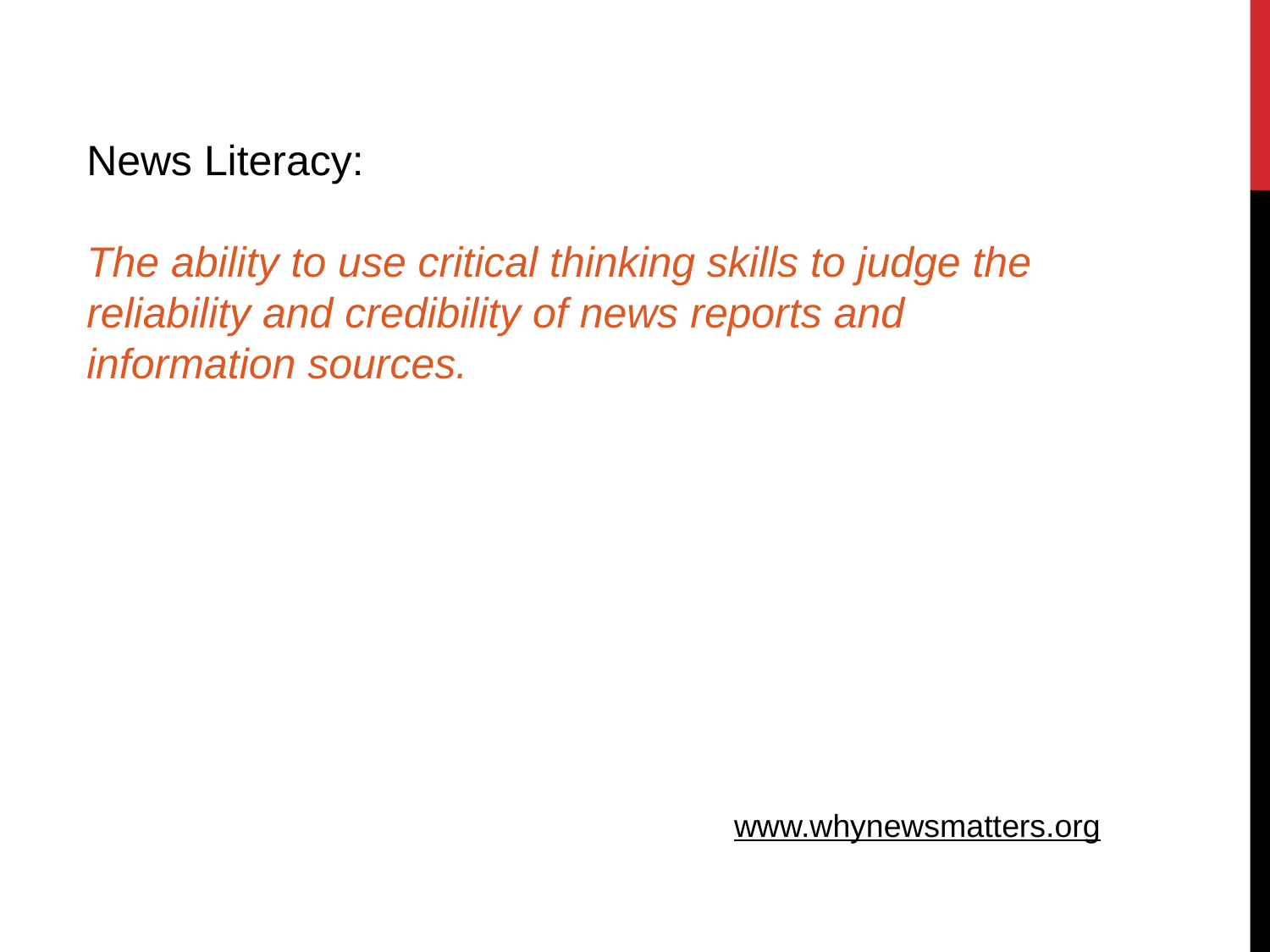

News Literacy:

The ability to use critical thinking skills to judge the reliability and credibility of news reports and information sources.

www.whynewsmatters.org